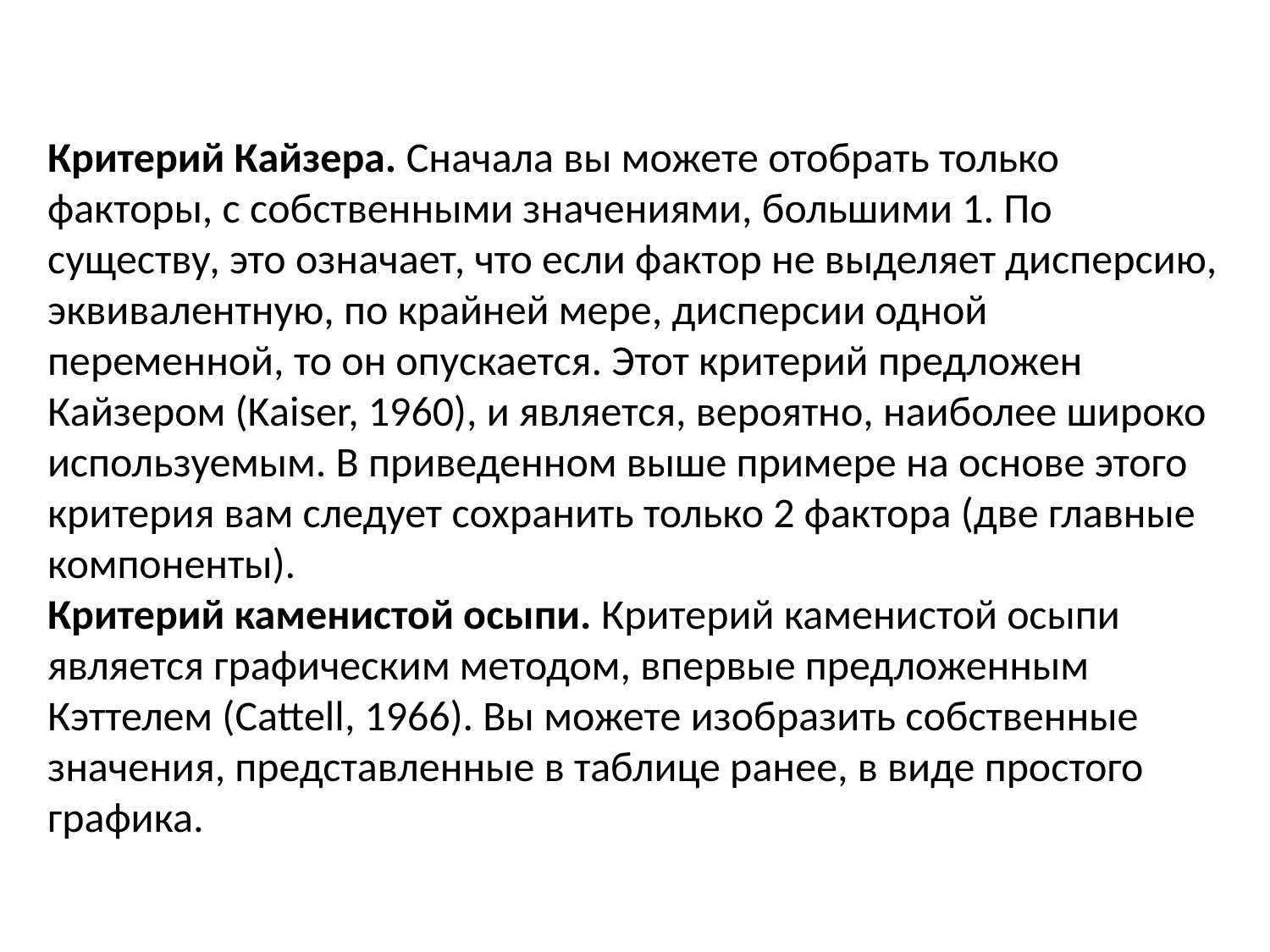

Критерий Кайзера. Сначала вы можете отобрать только факторы, с собственными значениями, большими 1. По существу, это означает, что если фактор не выделяет дисперсию, эквивалентную, по крайней мере, дисперсии одной переменной, то он опускается. Этот критерий предложен Кайзером (Kaiser, 1960), и является, вероятно, наиболее широко используемым. В приведенном выше примере на основе этого критерия вам следует сохранить только 2 фактора (две главные компоненты).
Критерий каменистой осыпи. Критерий каменистой осыпи является графическим методом, впервые предложенным Кэттелем (Cattell, 1966). Вы можете изобразить собственные значения, представленные в таблице ранее, в виде простого графика.